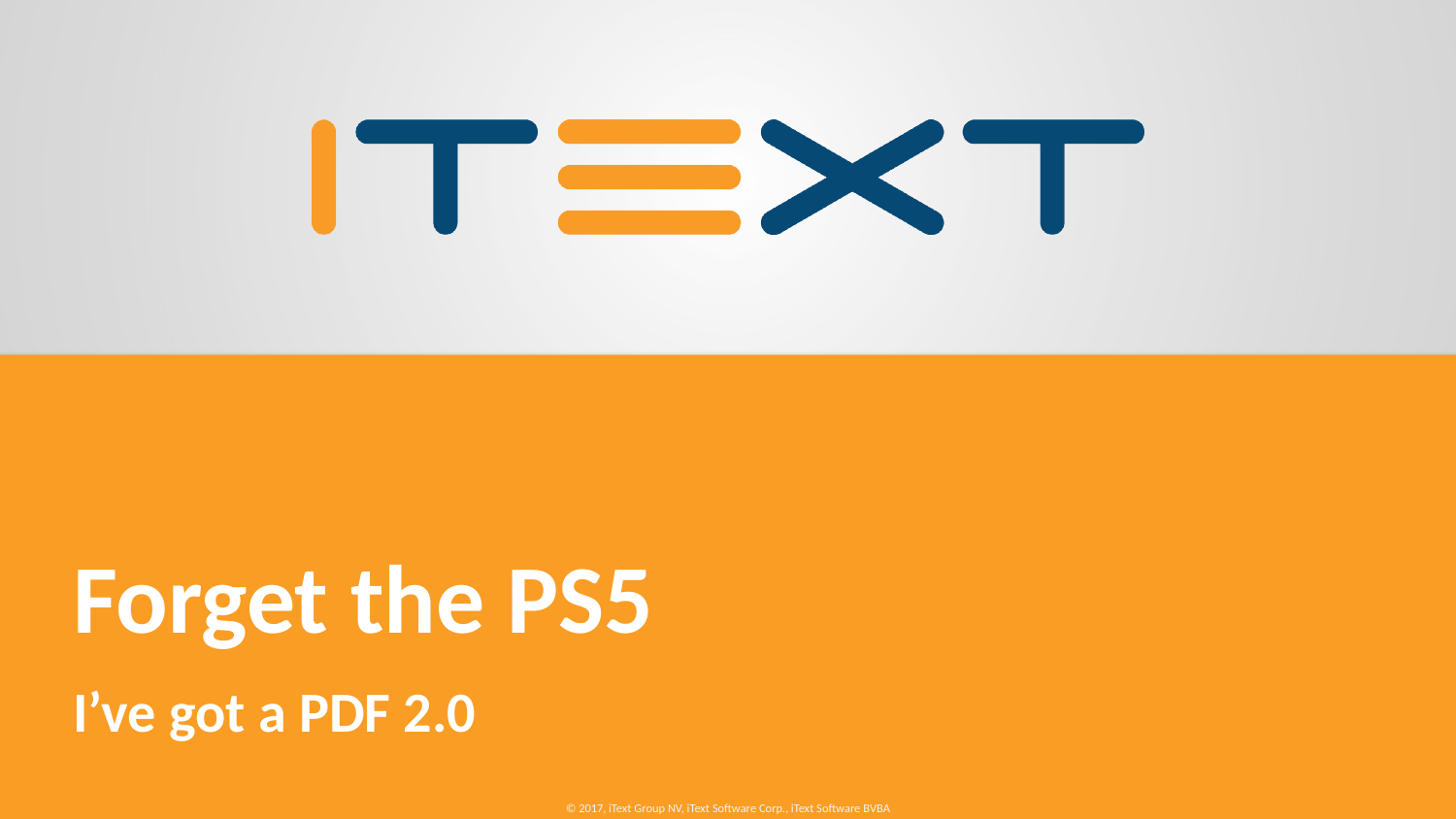

# Forget the PS5
I’ve got a PDF 2.0